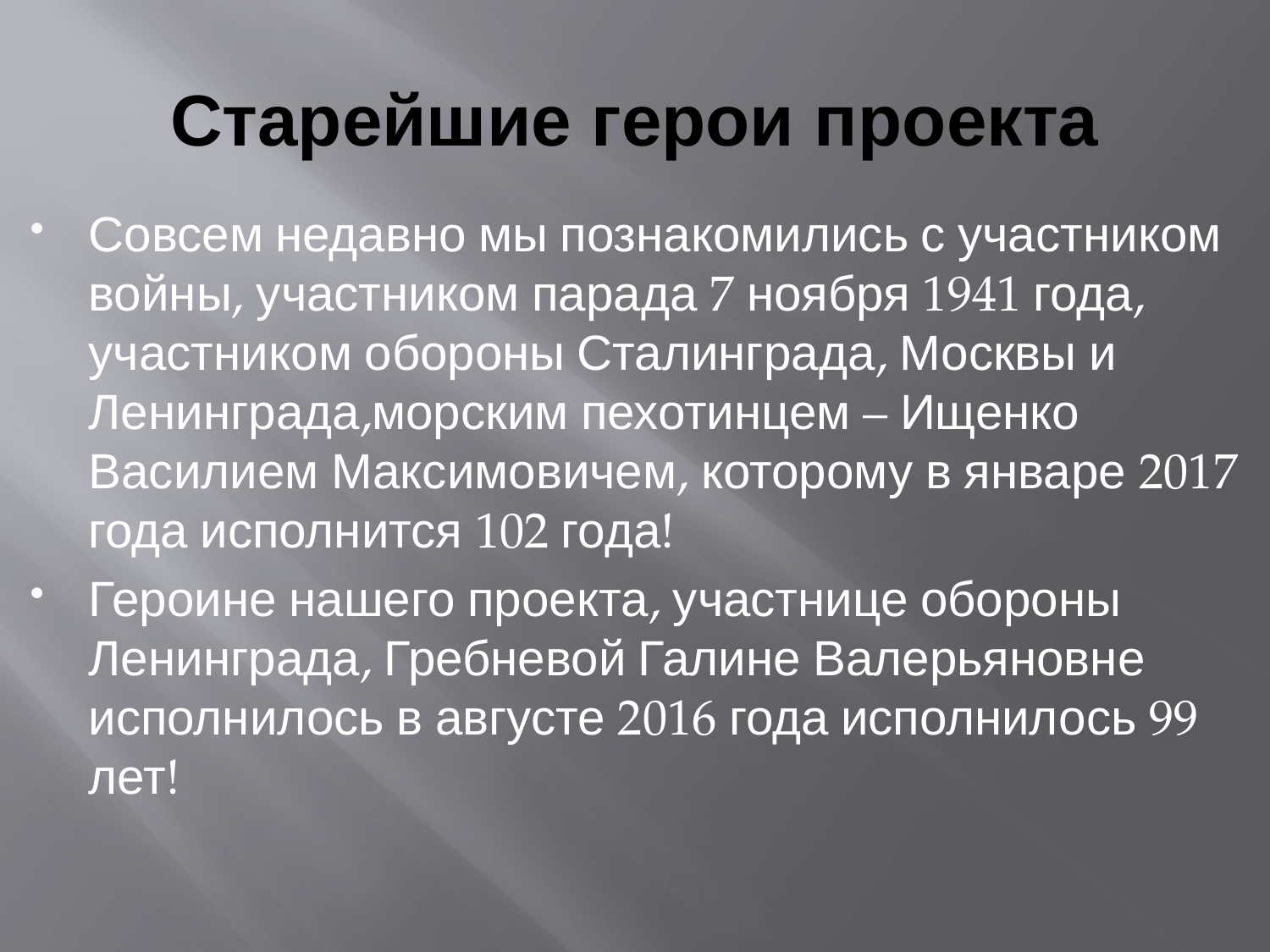

# Старейшие герои проекта
Совсем недавно мы познакомились с участником войны, участником парада 7 ноября 1941 года, участником обороны Сталинграда, Москвы и Ленинграда,морским пехотинцем – Ищенко Василием Максимовичем, которому в январе 2017 года исполнится 102 года!
Героине нашего проекта, участнице обороны Ленинграда, Гребневой Галине Валерьяновне исполнилось в августе 2016 года исполнилось 99 лет!